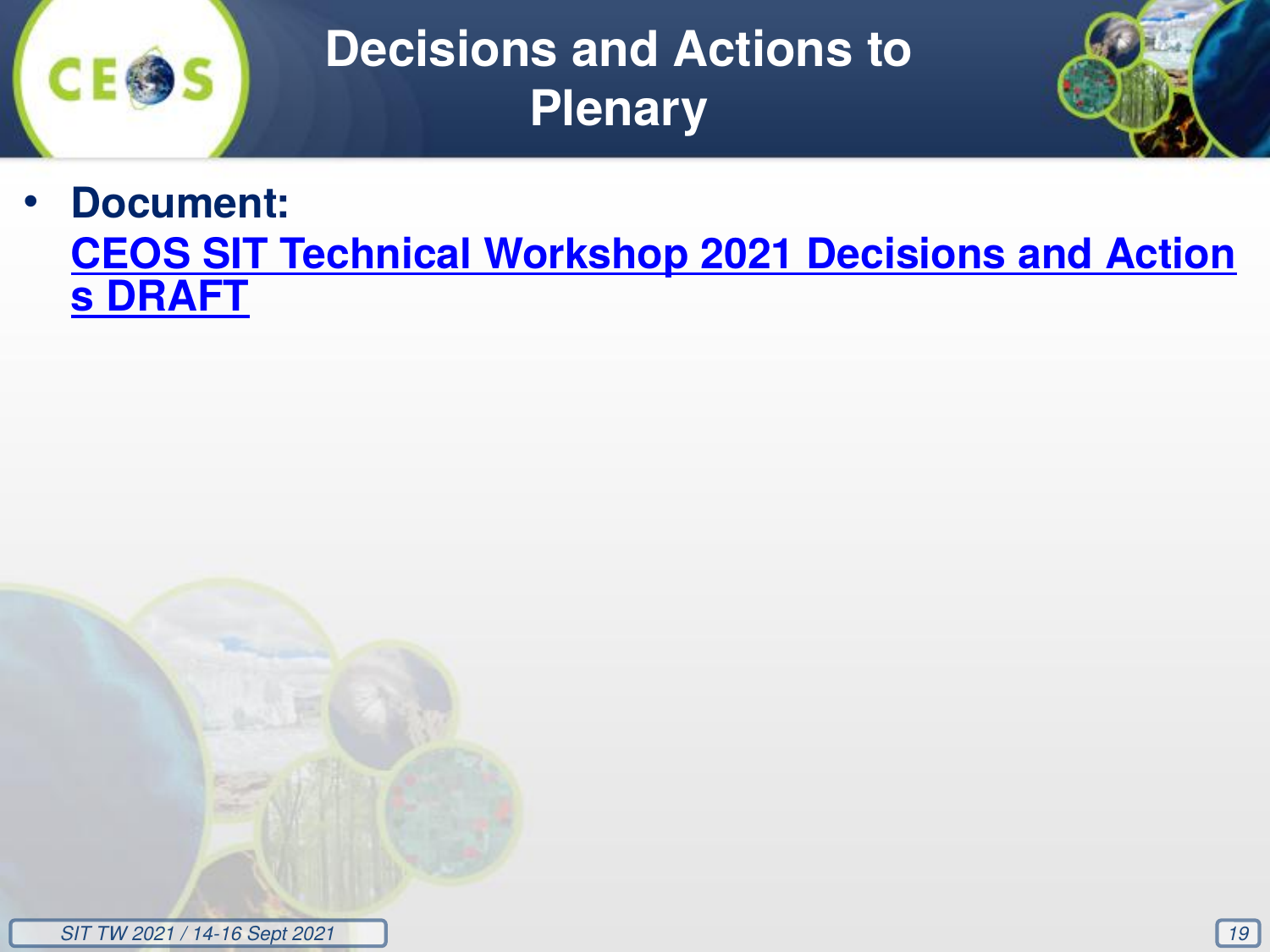

Decisions and Actions to Plenary
Document: CEOS SIT Technical Workshop 2021 Decisions and Actions DRAFT

19